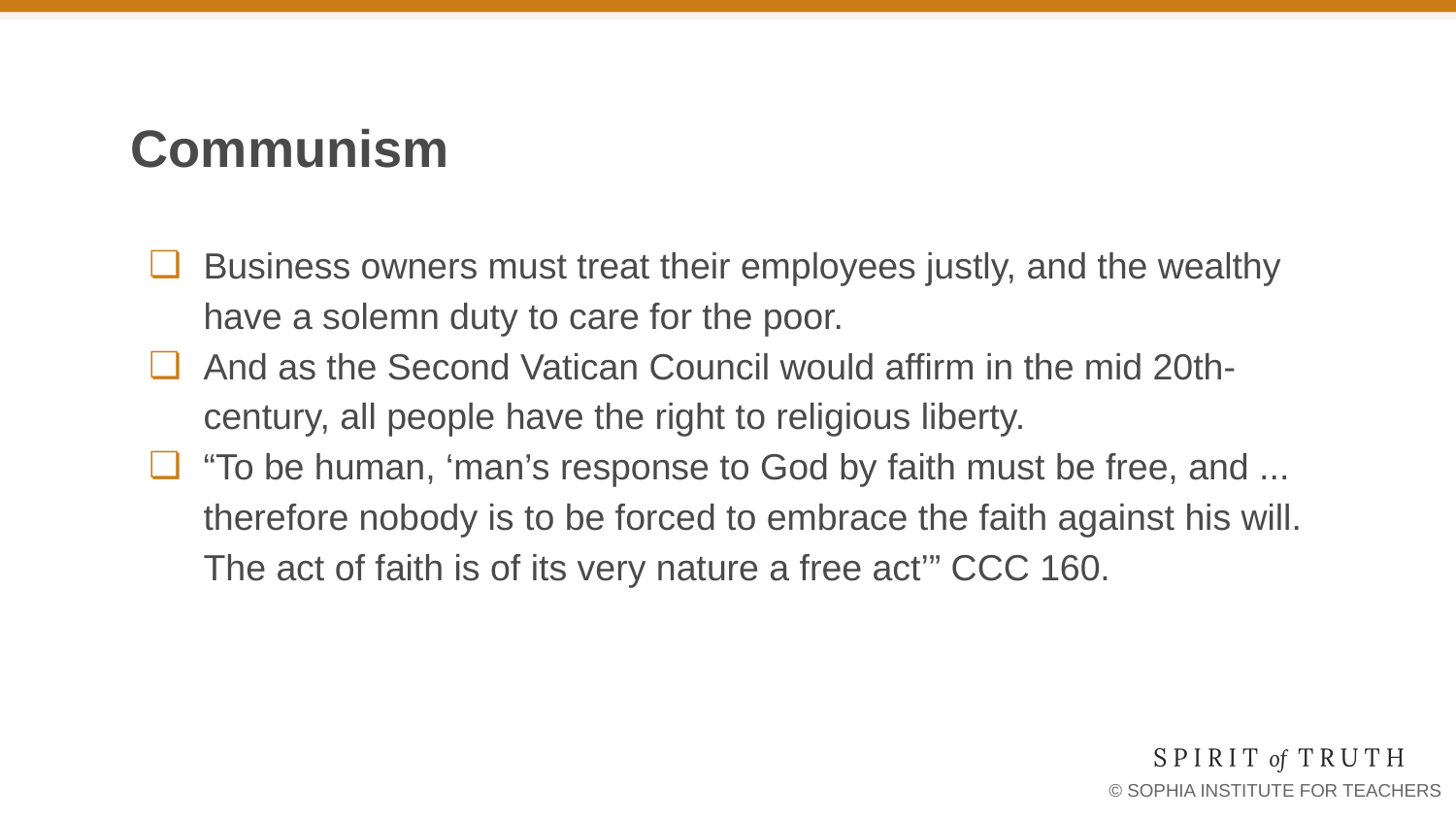

# Communism
Business owners must treat their employees justly, and the wealthy have a solemn duty to care for the poor.
And as the Second Vatican Council would affirm in the mid 20th-century, all people have the right to religious liberty.
“To be human, ‘man’s response to God by faith must be free, and ... therefore nobody is to be forced to embrace the faith against his will. The act of faith is of its very nature a free act’” CCC 160.